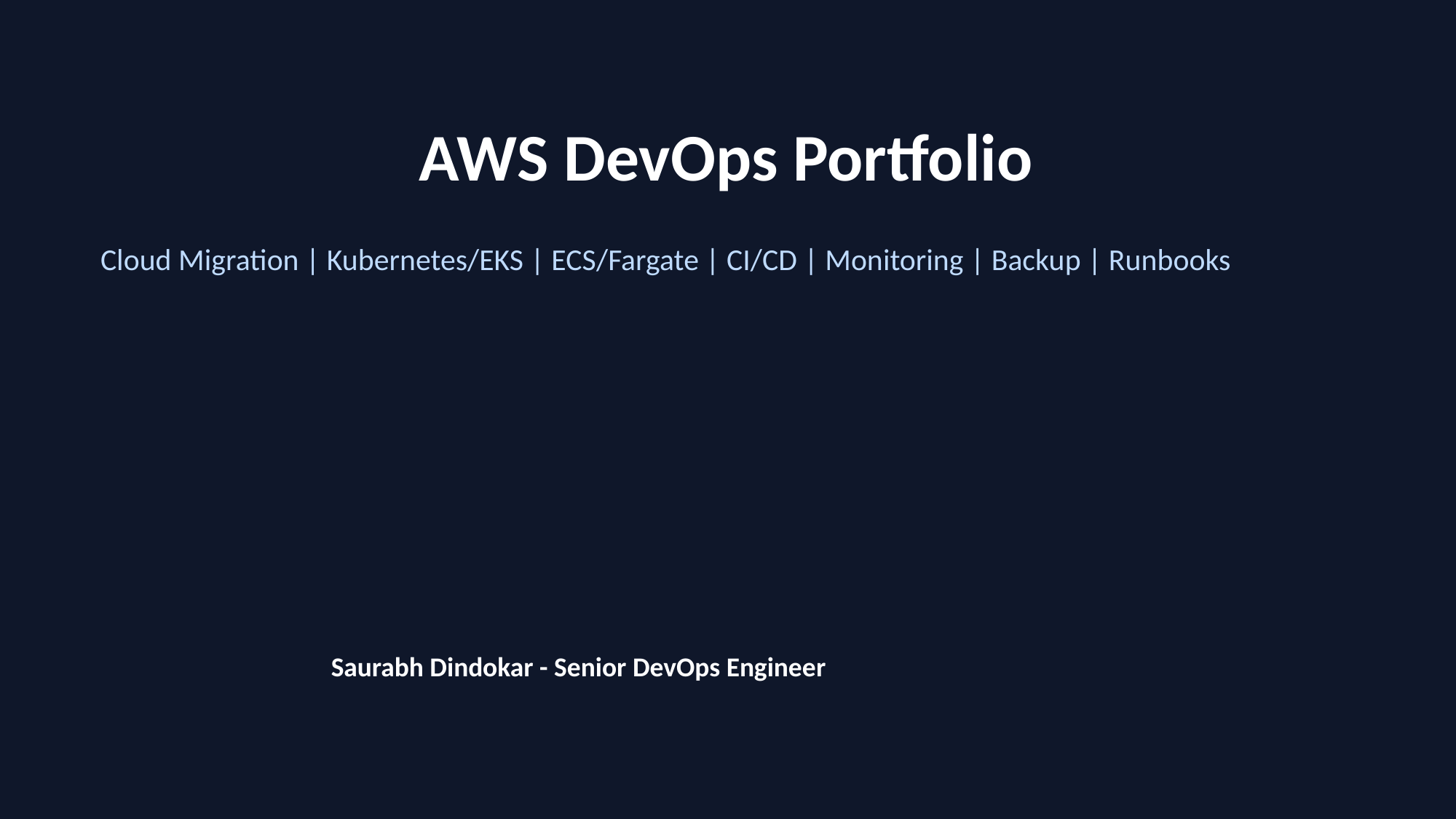

AWS DevOps Portfolio
Cloud Migration | Kubernetes/EKS | ECS/Fargate | CI/CD | Monitoring | Backup | Runbooks
Saurabh Dindokar - Senior DevOps Engineer